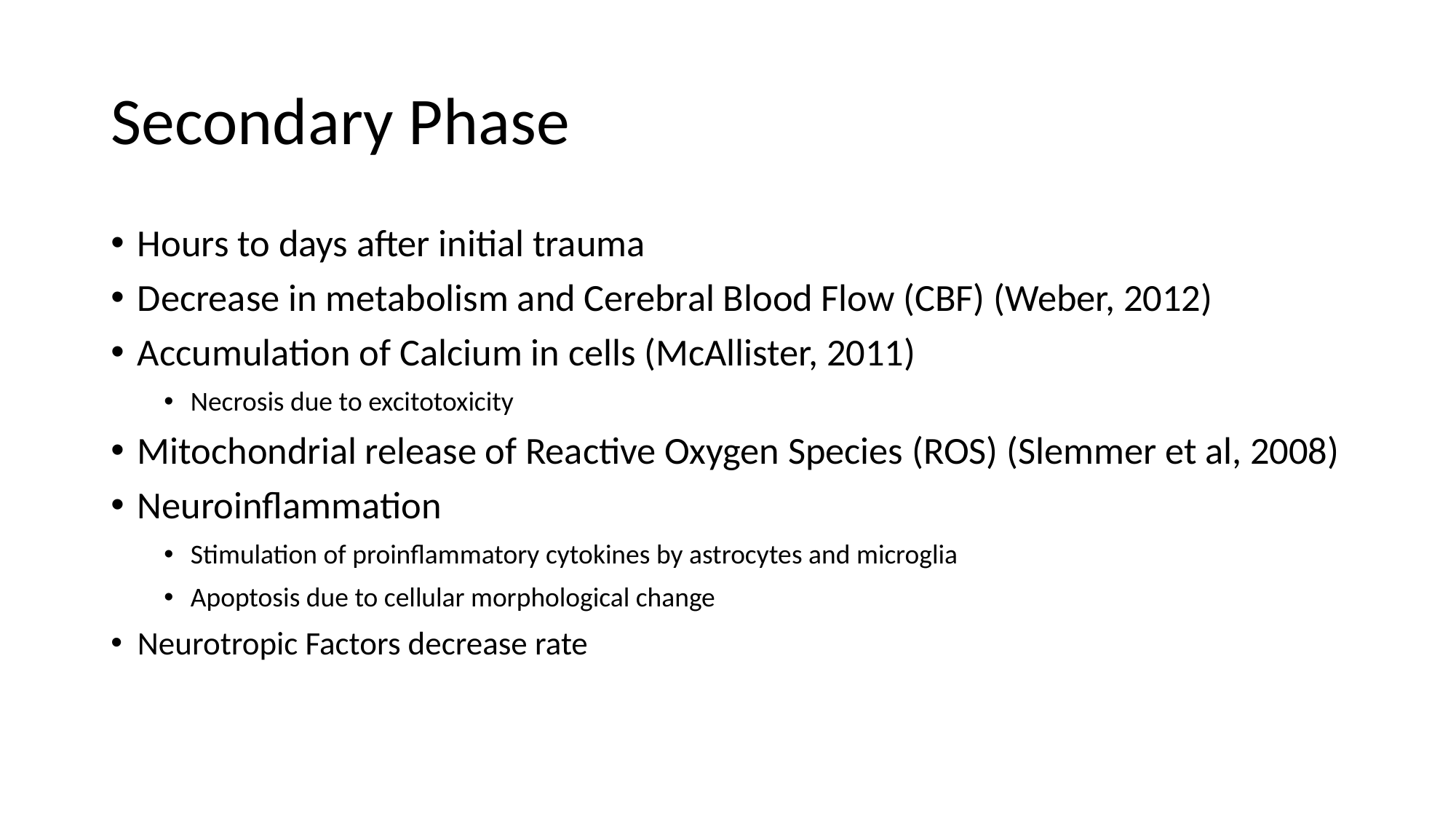

# Secondary Phase
Hours to days after initial trauma
Decrease in metabolism and Cerebral Blood Flow (CBF) (Weber, 2012)
Accumulation of Calcium in cells (McAllister, 2011)
Necrosis due to excitotoxicity
Mitochondrial release of Reactive Oxygen Species (ROS) (Slemmer et al, 2008)
Neuroinflammation
Stimulation of proinflammatory cytokines by astrocytes and microglia
Apoptosis due to cellular morphological change
Neurotropic Factors decrease rate